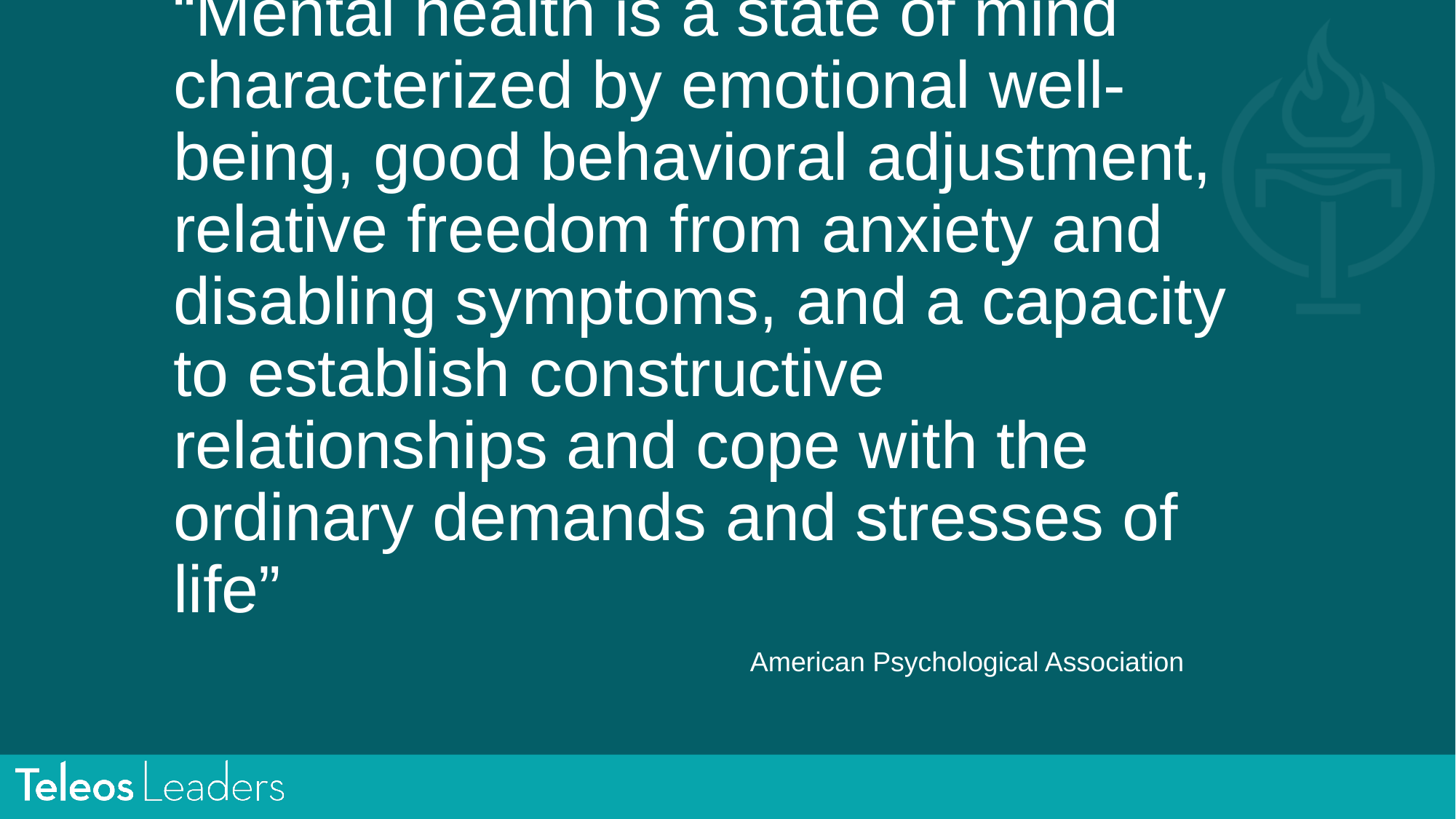

# “Mental health is a state of mind characterized by emotional well-being, good behavioral adjustment, relative freedom from anxiety and disabling symptoms, and a capacity to establish constructive relationships and cope with the ordinary demands and stresses of life”
American Psychological Association